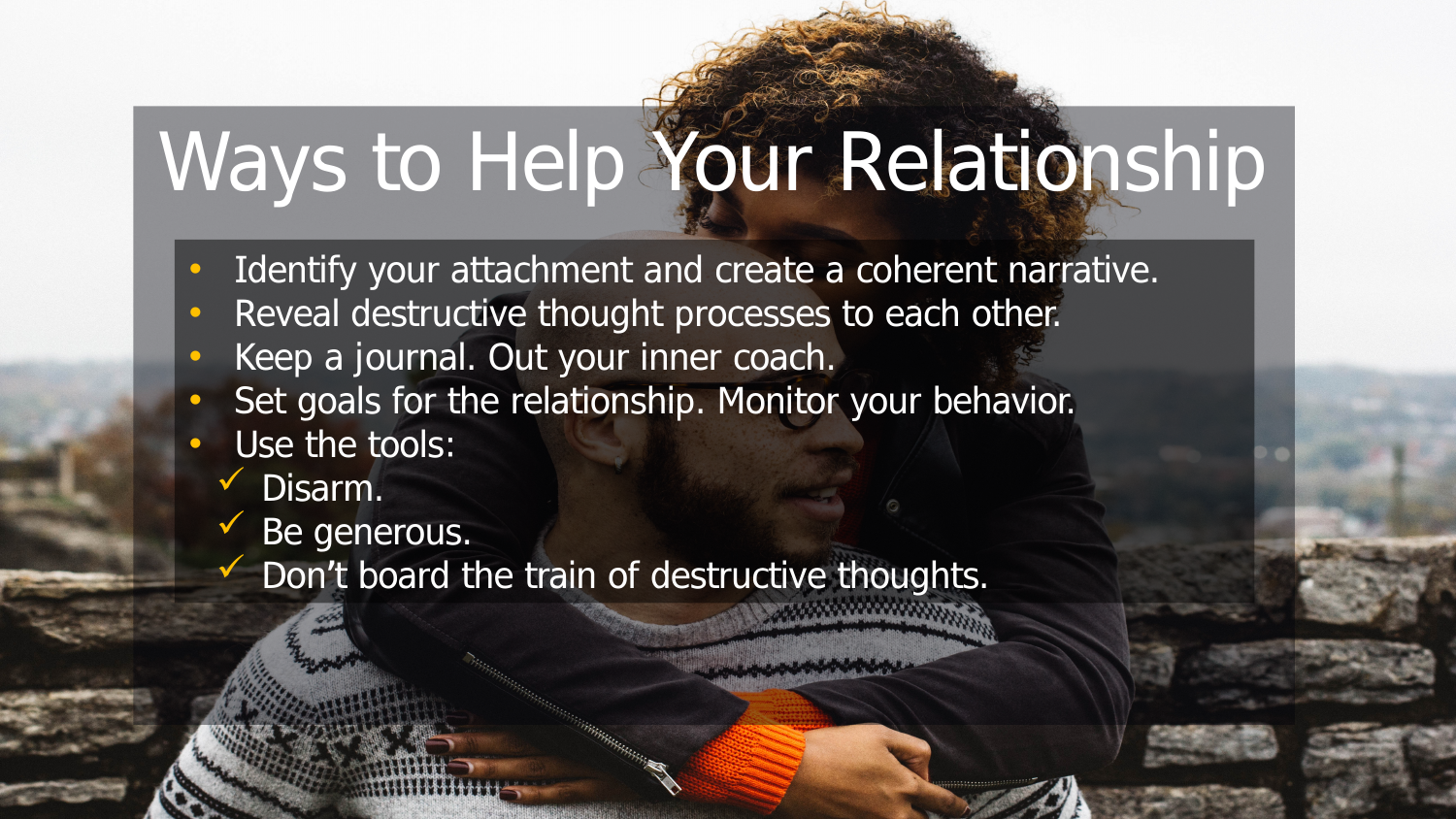

# Ways to Help Your Relationship
Identify your attachment and create a coherent narrative.
Reveal destructive thought processes to each other.
Keep a journal. Out your inner coach.
Set goals for the relationship. Monitor your behavior.
Use the tools:
Disarm.
Be generous.
Don’t board the train of destructive thoughts.